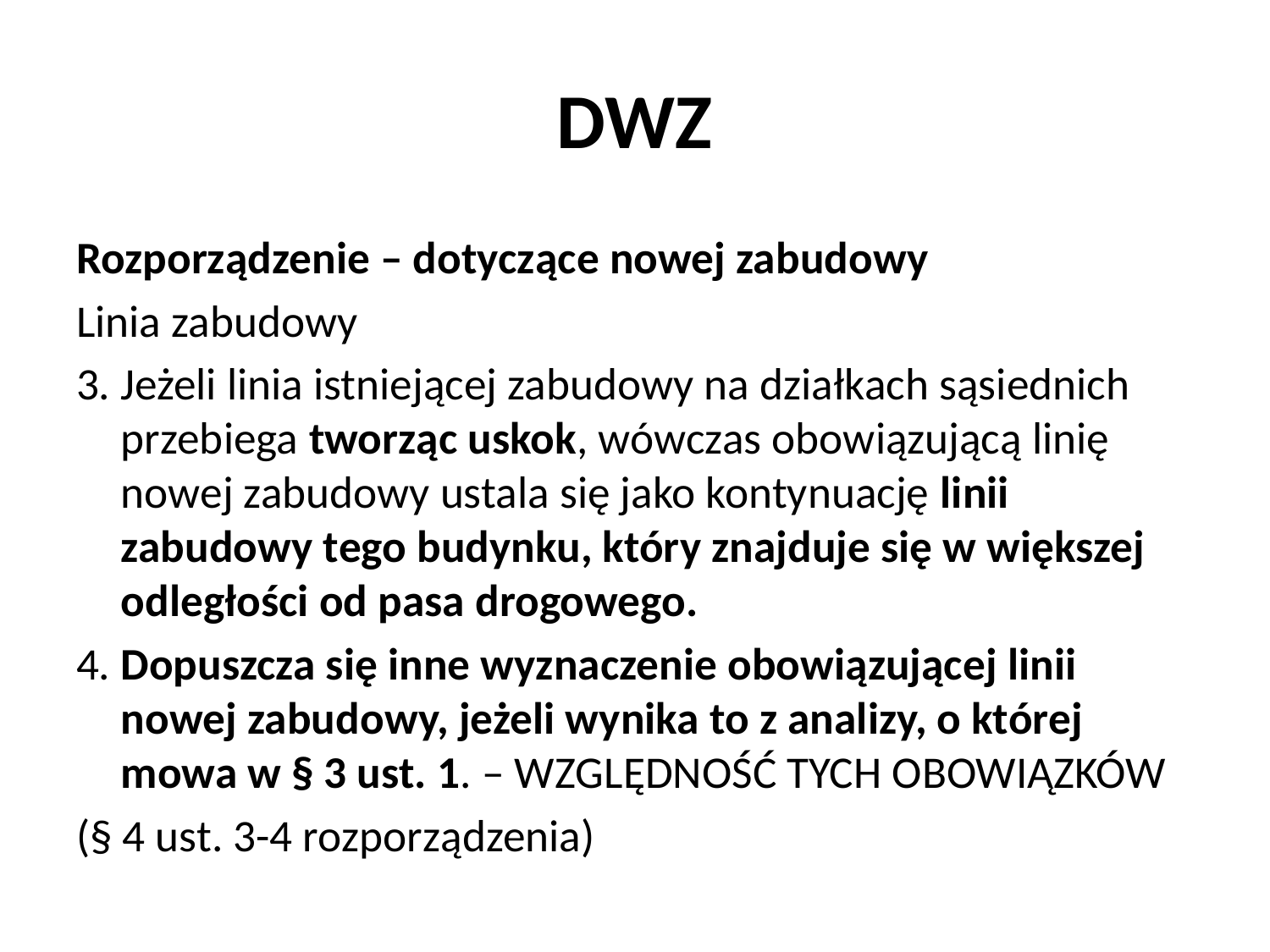

# DWZ
Rozporządzenie – dotyczące nowej zabudowy
Linia zabudowy
3. Jeżeli linia istniejącej zabudowy na działkach sąsiednich przebiega tworząc uskok, wówczas obowiązującą linię nowej zabudowy ustala się jako kontynuację linii zabudowy tego budynku, który znajduje się w większej odległości od pasa drogowego.
4. Dopuszcza się inne wyznaczenie obowiązującej linii nowej zabudowy, jeżeli wynika to z analizy, o której mowa w § 3 ust. 1. – WZGLĘDNOŚĆ TYCH OBOWIĄZKÓW
(§ 4 ust. 3-4 rozporządzenia)